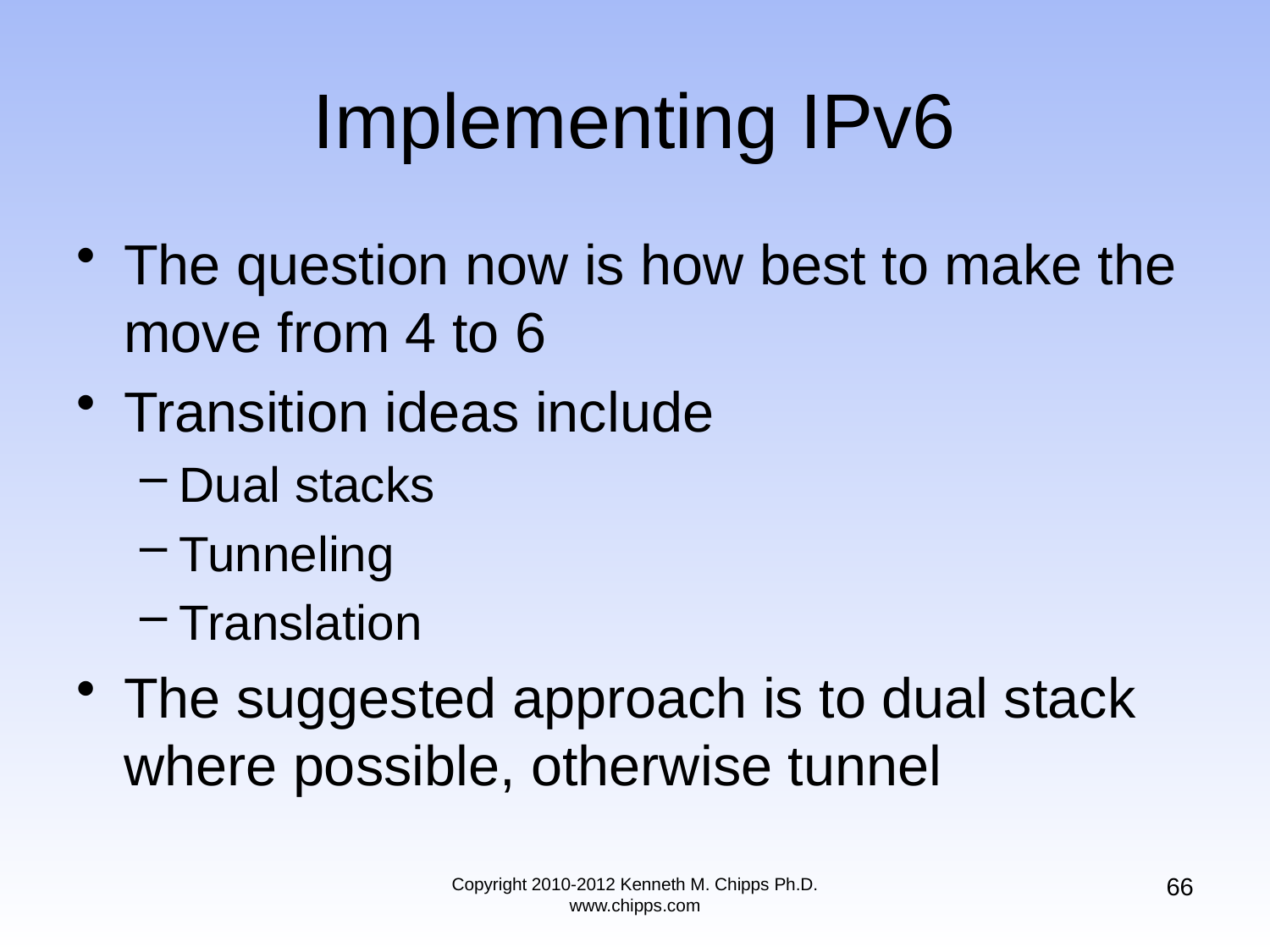

# Implementing IPv6
The question now is how best to make the move from 4 to 6
Transition ideas include
Dual stacks
Tunneling
Translation
The suggested approach is to dual stack where possible, otherwise tunnel
66
Copyright 2010-2012 Kenneth M. Chipps Ph.D. www.chipps.com